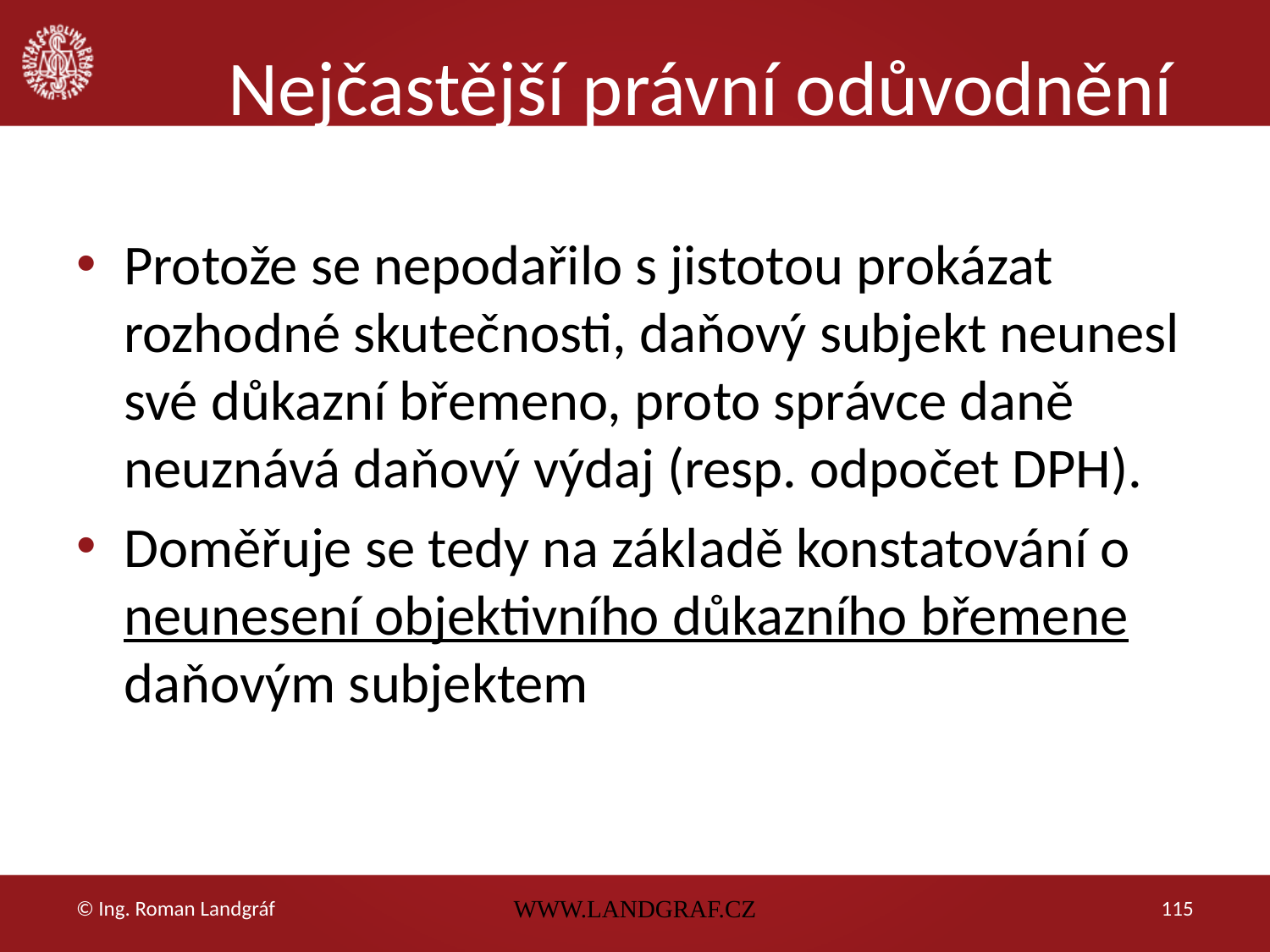

# Nejčastější právní odůvodnění výroku o doměření daně
Protože se nepodařilo s jistotou prokázat rozhodné skutečnosti, daňový subjekt neunesl své důkazní břemeno, proto správce daně neuznává daňový výdaj (resp. odpočet DPH).
Doměřuje se tedy na základě konstatování o neunesení objektivního důkazního břemene daňovým subjektem
© Ing. Roman Landgráf
WWW.LANDGRAF.CZ
115